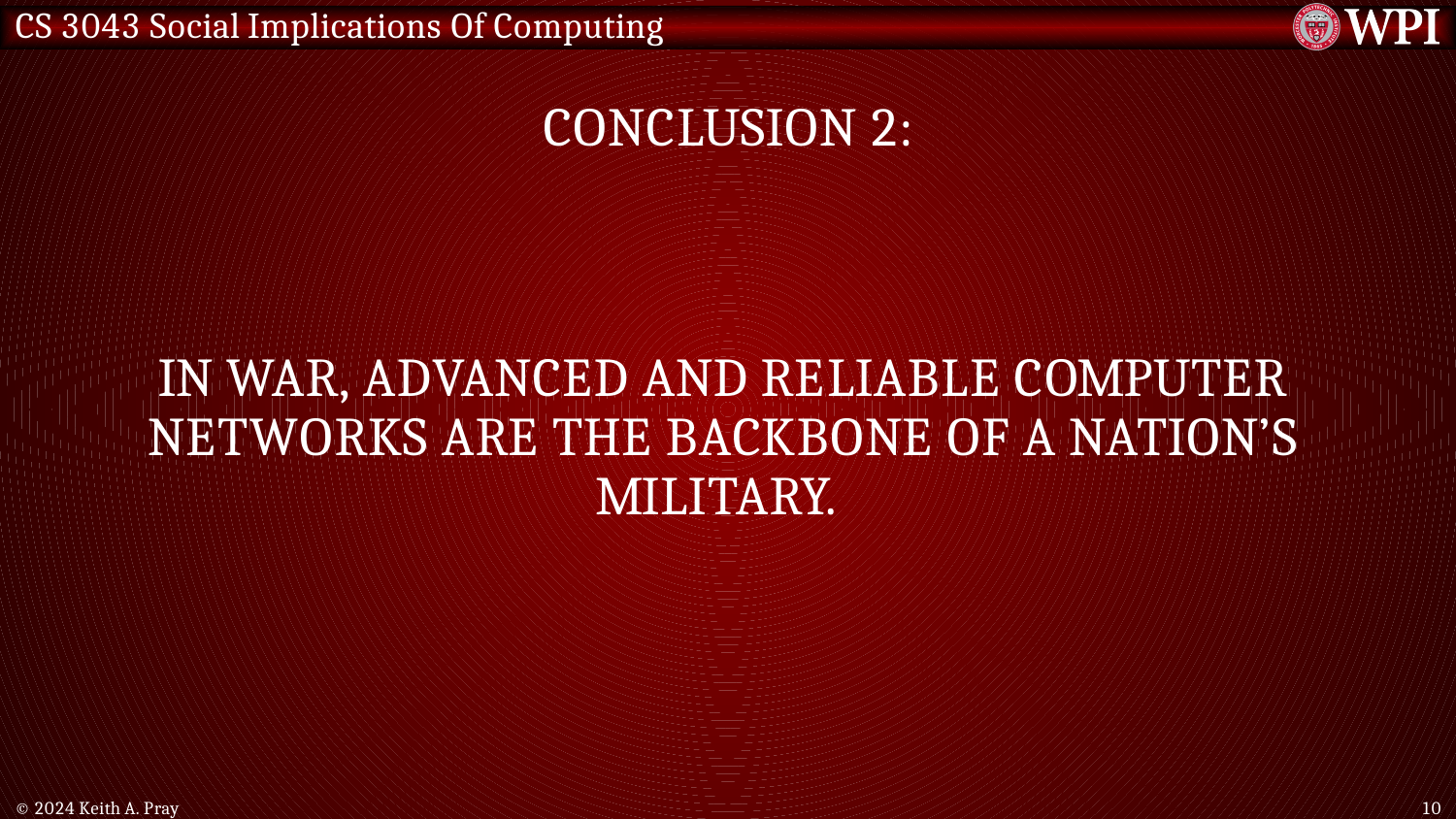

# CONCLUSION 2:
In war, advanced and reliable computer networks are the backbone of a nation’s Military.
© 2024 Keith A. Pray
10